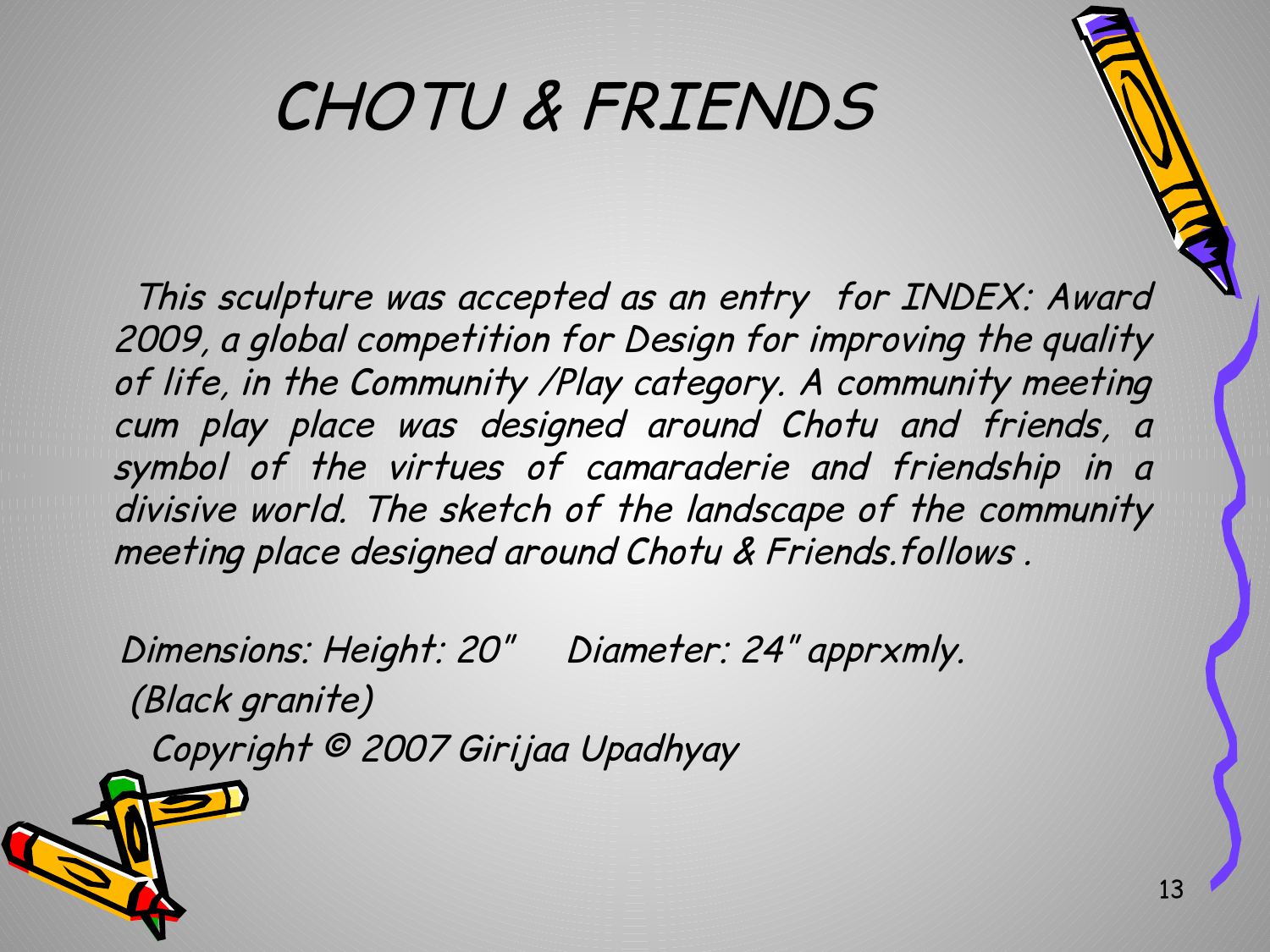

# CHOTU & FRIENDS

     This sculpture was accepted as an entry  for INDEX: Award 2009, a global competition for Design for improving the quality of life, in the Community /Play category. A community meeting cum play place was designed around Chotu and friends, a symbol of the virtues of camaraderie and friendship in a divisive world. The sketch of the landscape of the community meeting place designed around Chotu & Friends.follows .

     Dimensions: Height: 20”     Diameter: 24” apprxmly.
      (Black granite)
        Copyright © 2007 Girijaa Upadhyay

13